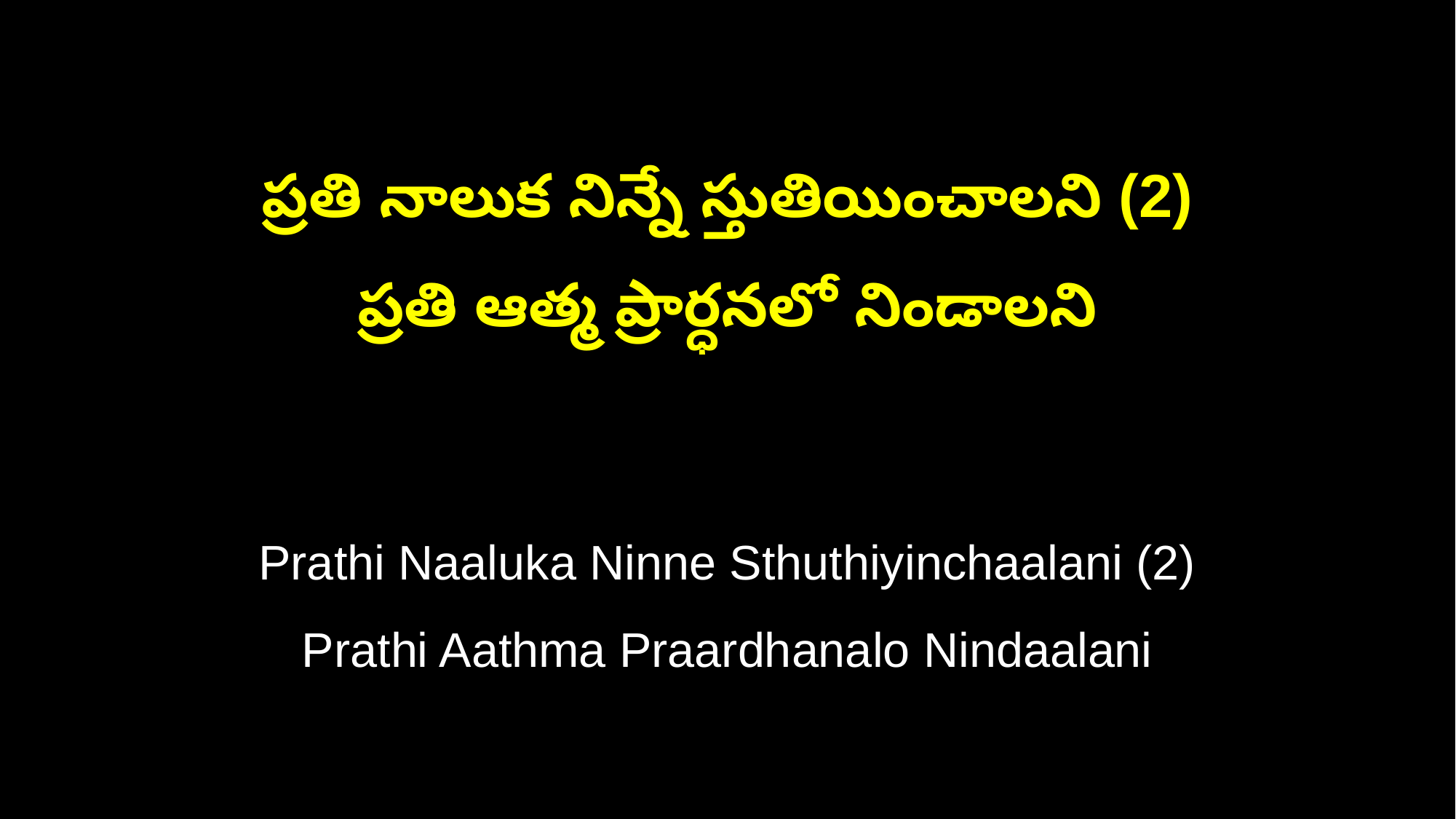

ప్రతి నాలుక నిన్నే స్తుతియించాలని (2)
ప్రతి ఆత్మ ప్రార్ధనలో నిండాలని
Prathi Naaluka Ninne Sthuthiyinchaalani (2)
Prathi Aathma Praardhanalo Nindaalani